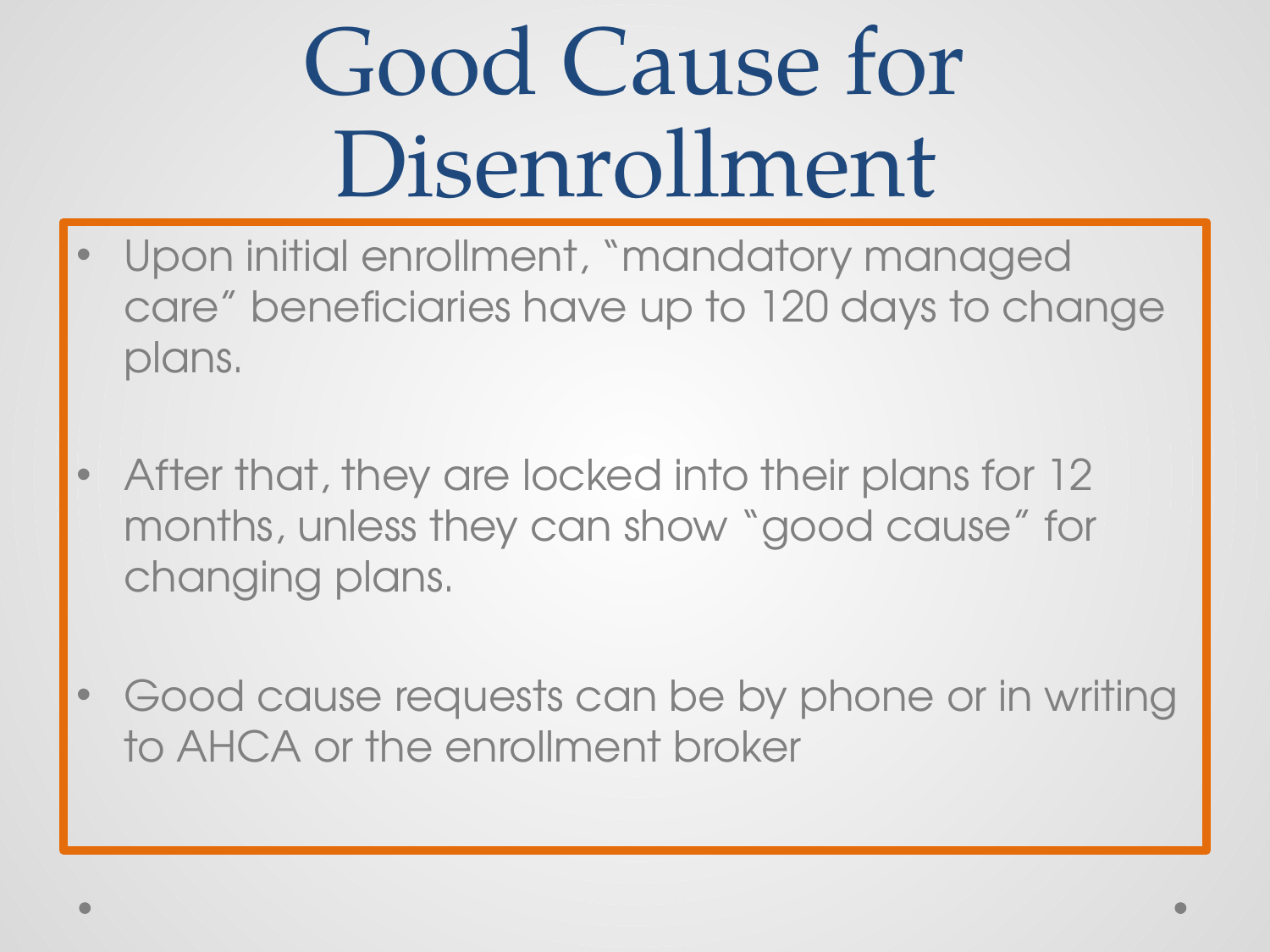

# Good Cause for Disenrollment
Upon initial enrollment, “mandatory managed care” beneficiaries have up to 120 days to change plans.

After that, they are locked into their plans for 12 months, unless they can show “good cause” for changing plans.

Good cause requests can be by phone or in writing to AHCA or the enrollment broker